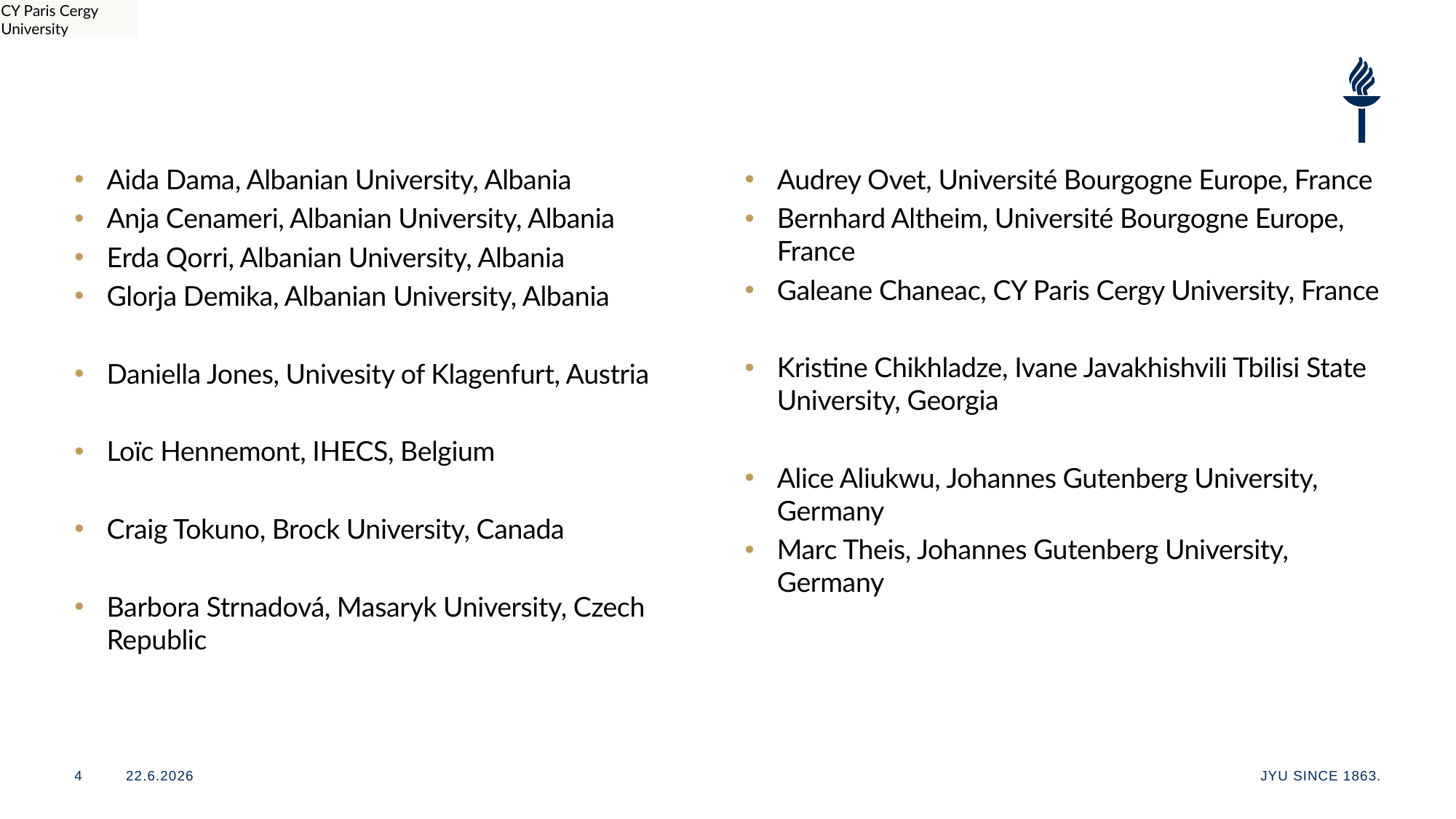

| CY Paris Cergy University |
| --- |
#
Aida Dama, Albanian University, Albania
Anja Cenameri, Albanian University, Albania
Erda Qorri, Albanian University, Albania
Glorja Demika, Albanian University, Albania

Daniella Jones, Univesity of Klagenfurt, Austria

Loïc Hennemont, IHECS, Belgium

Craig Tokuno, Brock University, Canada

Barbora Strnadová, Masaryk University, Czech Republic
Audrey Ovet, Université Bourgogne Europe, France
Bernhard Altheim, Université Bourgogne Europe, France
Galeane Chaneac, CY Paris Cergy University, France

Kristine Chikhladze, Ivane Javakhishvili Tbilisi State University, Georgia

Alice Aliukwu, Johannes Gutenberg University, Germany
Marc Theis, Johannes Gutenberg University, Germany
22.6.2026
JYU Since 1863.
4